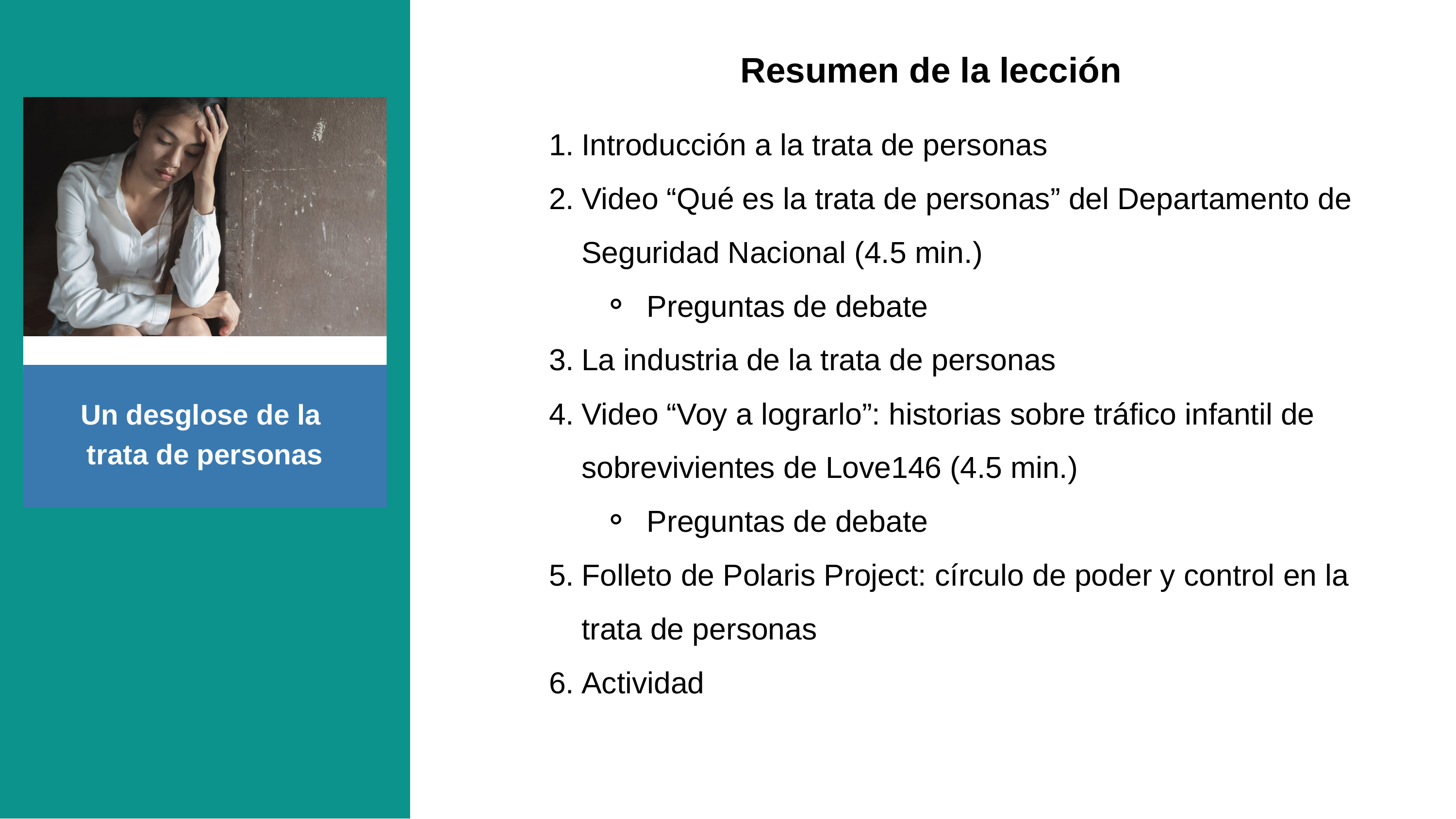

Resumen de la lección
 Lección

Introducción a la trata de personas
Video “Qué es la trata de personas” del Departamento de Seguridad Nacional (4.5 min.)
Preguntas de debate
La industria de la trata de personas
Video “Voy a lograrlo”: historias sobre tráfico infantil de sobrevivientes de Love146 (4.5 min.)
Preguntas de debate
Folleto de Polaris Project: círculo de poder y control en la trata de personas
Actividad

Un desglose de la
trata de personas